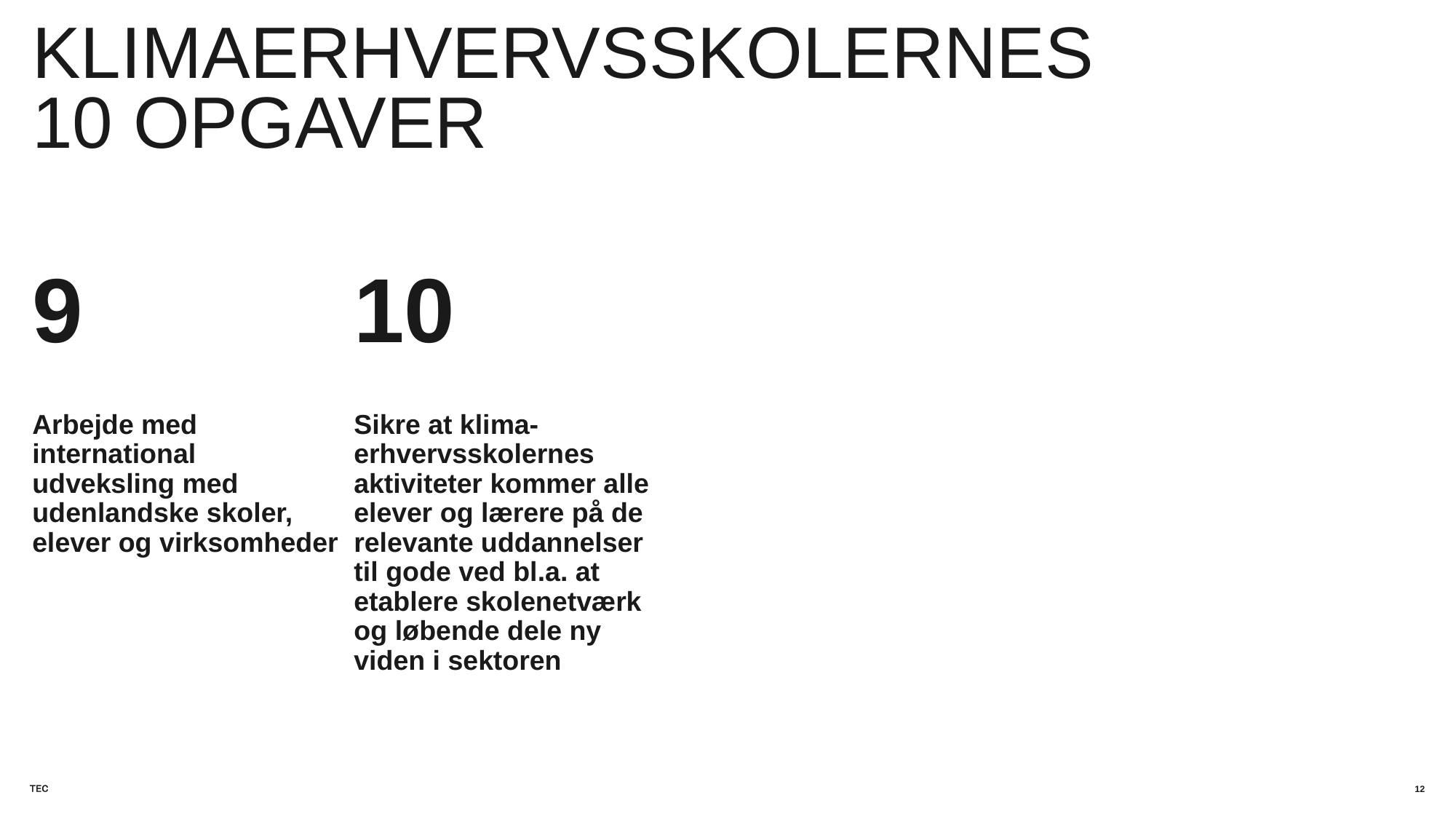

# Klimaerhvervsskolernes 10 opgaver
9
10
Arbejde med international udveksling med udenlandske skoler, elever og virksomheder
Sikre at klima-erhvervsskolernes aktiviteter kommer alle elever og lærere på de relevante uddannelser til gode ved bl.a. at etablere skolenetværk og løbende dele ny viden i sektoren
12